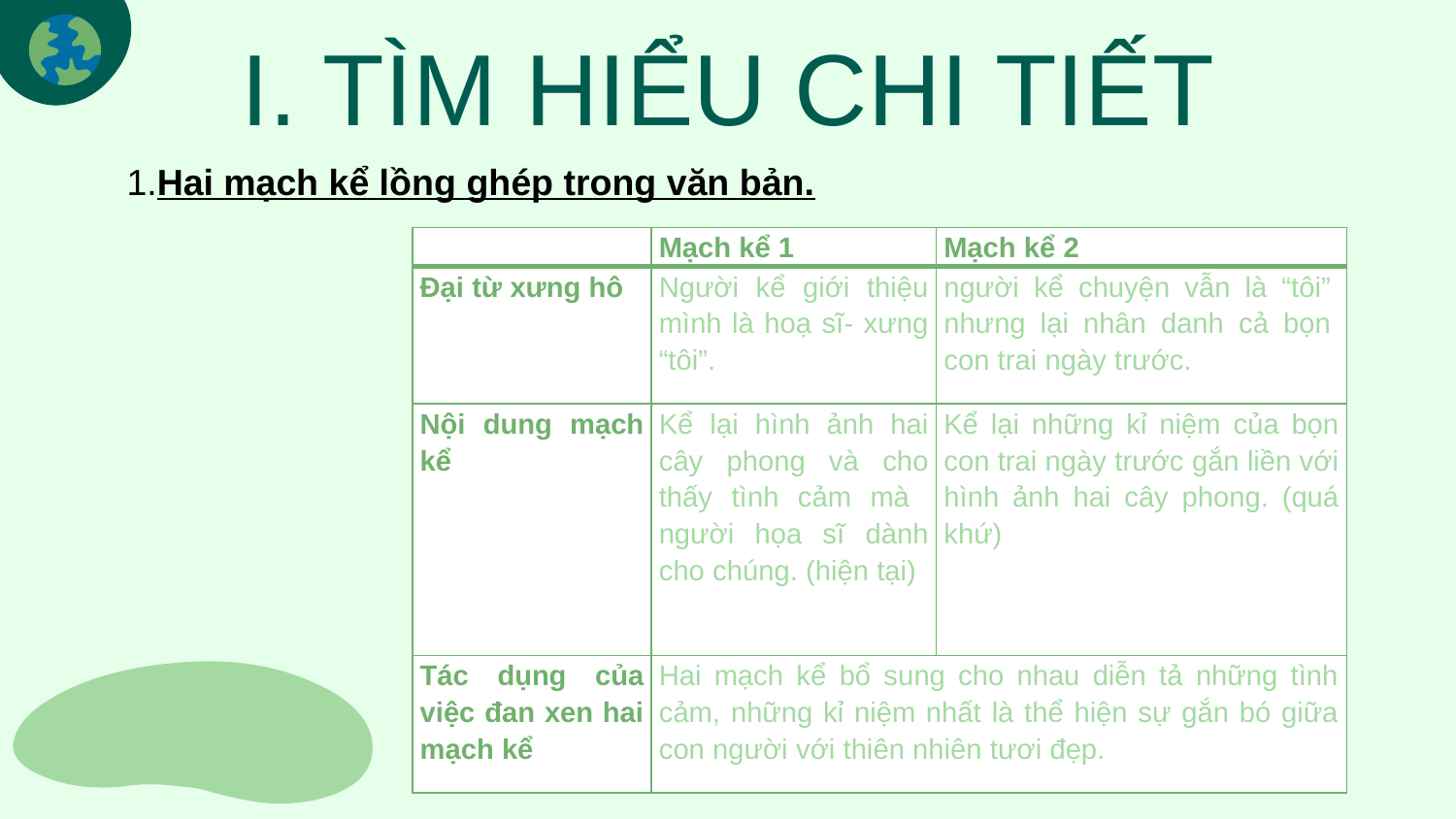

# I. TÌM HIỂU CHI TIẾT
1.Hai mạch kể lồng ghép trong văn bản.

|  | Mạch kể 1 | Mạch kể 2 |
| --- | --- | --- |
| Đại từ xưng hô | Người kể giới thiệu mình là hoạ sĩ- xưng “tôi”. | người kể chuyện vẫn là “tôi” nhưng lại nhân danh cả bọn con trai ngày trước. |
| Nội dung mạch kể | Kể lại hình ảnh hai cây phong và cho thấy tình cảm mà người họa sĩ dành cho chúng. (hiện tại) | Kể lại những kỉ niệm của bọn con trai ngày trước gắn liền với hình ảnh hai cây phong. (quá khứ) |
| Tác dụng của việc đan xen hai mạch kể | Hai mạch kể bổ sung cho nhau diễn tả những tình cảm, những kỉ niệm nhất là thể hiện sự gắn bó giữa con người với thiên nhiên tươi đẹp. |  |